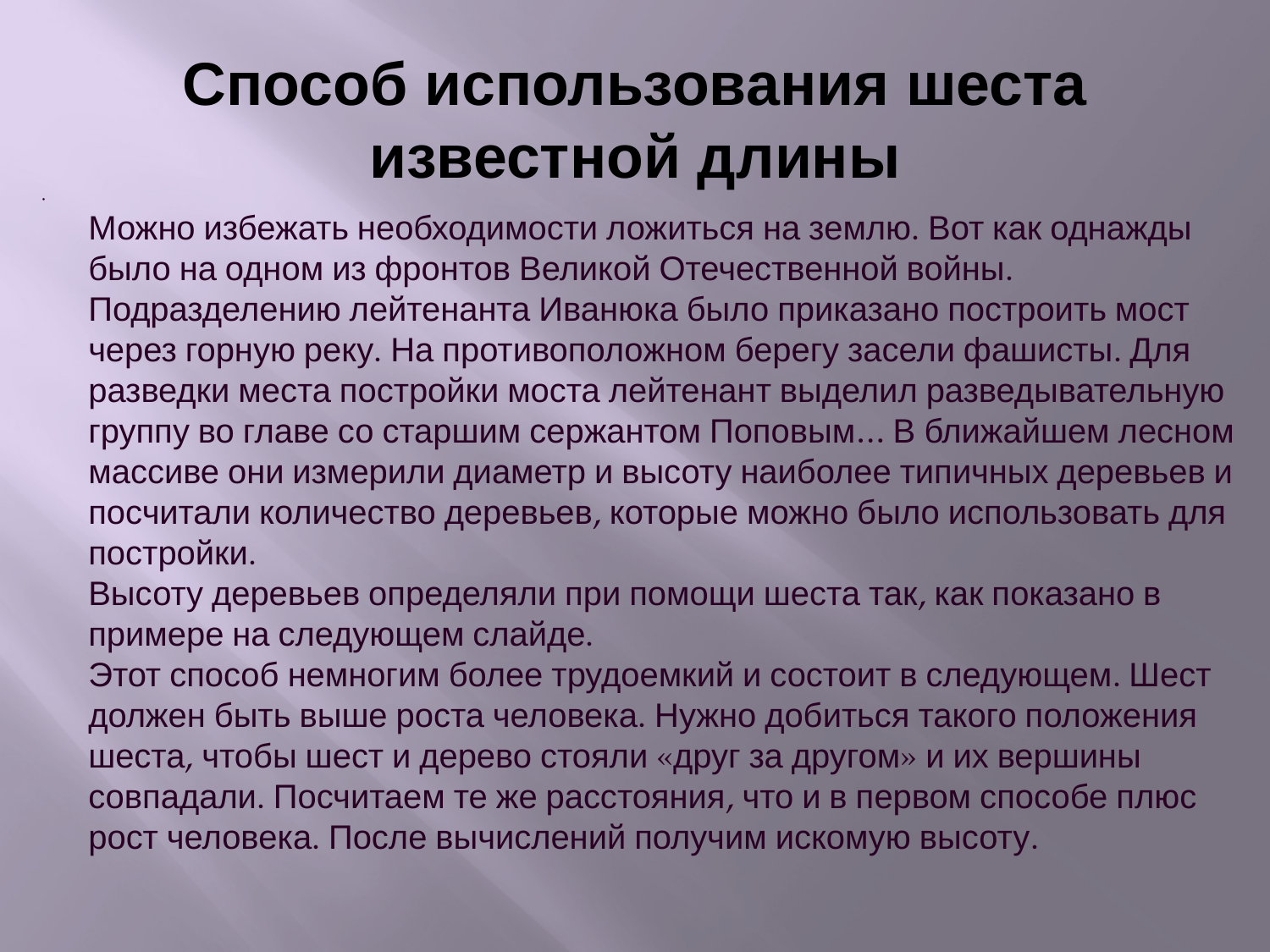

# Способ использования шеста известной длины
Можно избежать необходимости ложиться на землю. Вот как однажды было на одном из фронтов Великой Отечественной войны. Подразделению лейтенанта Иванюка было приказано построить мост через горную реку. На противоположном берегу засели фашисты. Для разведки места постройки моста лейтенант выделил разведывательную группу во главе со старшим сержантом Поповым… В ближайшем лесном массиве они измерили диаметр и высоту наиболее типичных деревьев и посчитали количество деревьев, которые можно было использовать для постройки.
Высоту деревьев определяли при помощи шеста так, как показано в примере на следующем слайде.
Этот способ немногим более трудоемкий и состоит в следующем. Шест должен быть выше роста человека. Нужно добиться такого положения шеста, чтобы шест и дерево стояли «друг за другом» и их вершины совпадали. Посчитаем те же расстояния, что и в первом способе плюс рост человека. После вычислений получим искомую высоту.